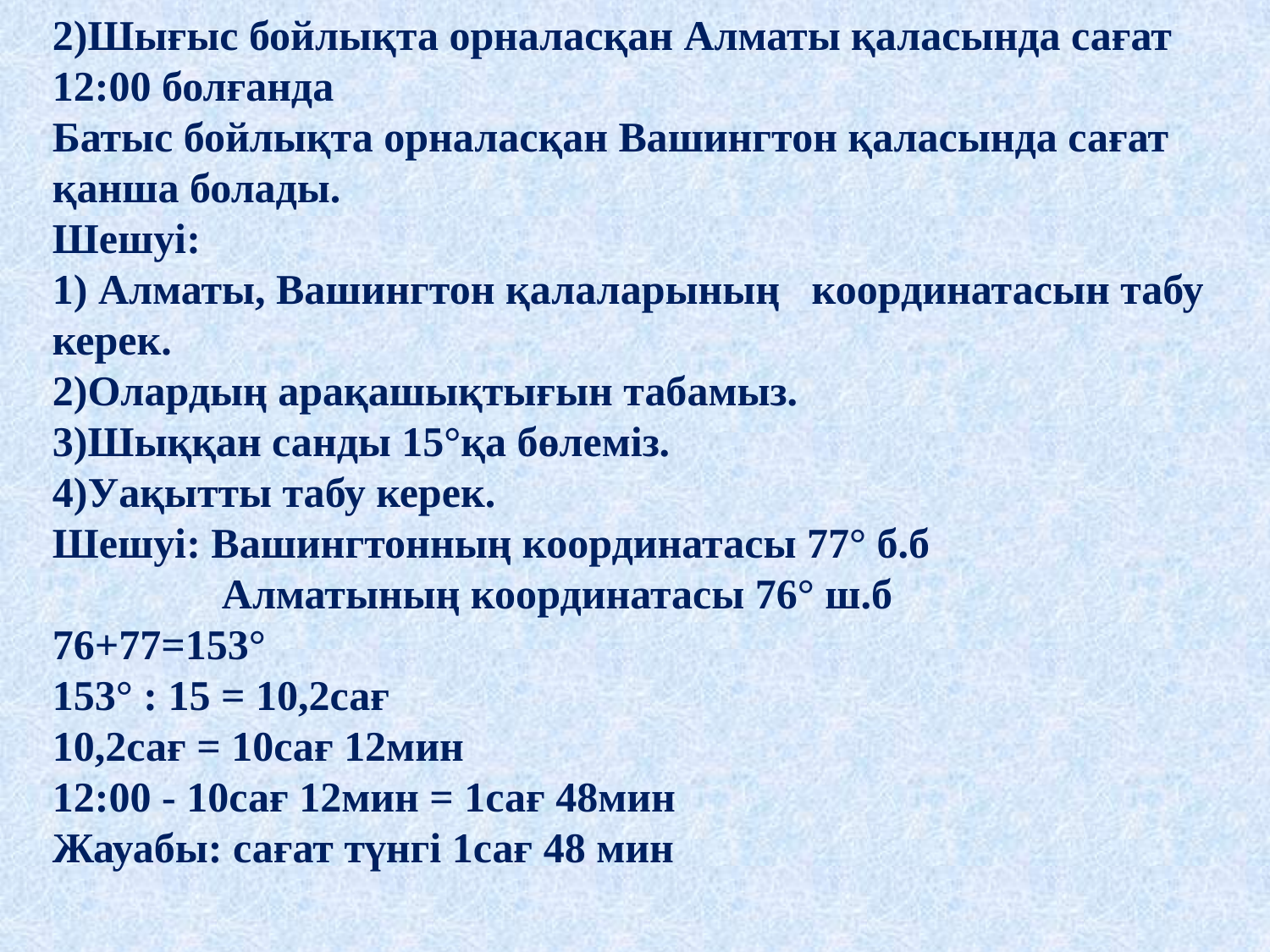

# 2)Шығыс бойлықта орналасқан Алматы қаласында сағат 12:00 болғанда Батыс бойлықта орналасқан Вашингтон қаласында сағат қанша болады. Шешуі: 1) Алматы, Вашингтон қалаларының   координатасын табу керек. 2)Олардың арақашықтығын табамыз. 3)Шыққан санды 15°қа бөлеміз. 4)Уақытты табу керек. Шешуі: Вашингтонның координатасы 77° б.б Алматының координатасы 76° ш.б 76+77=153° 153° : 15 = 10,2сағ 10,2сағ = 10сағ 12мин 12:00 - 10сағ 12мин = 1сағ 48мин Жауабы: сағат түнгі 1сағ 48 мин